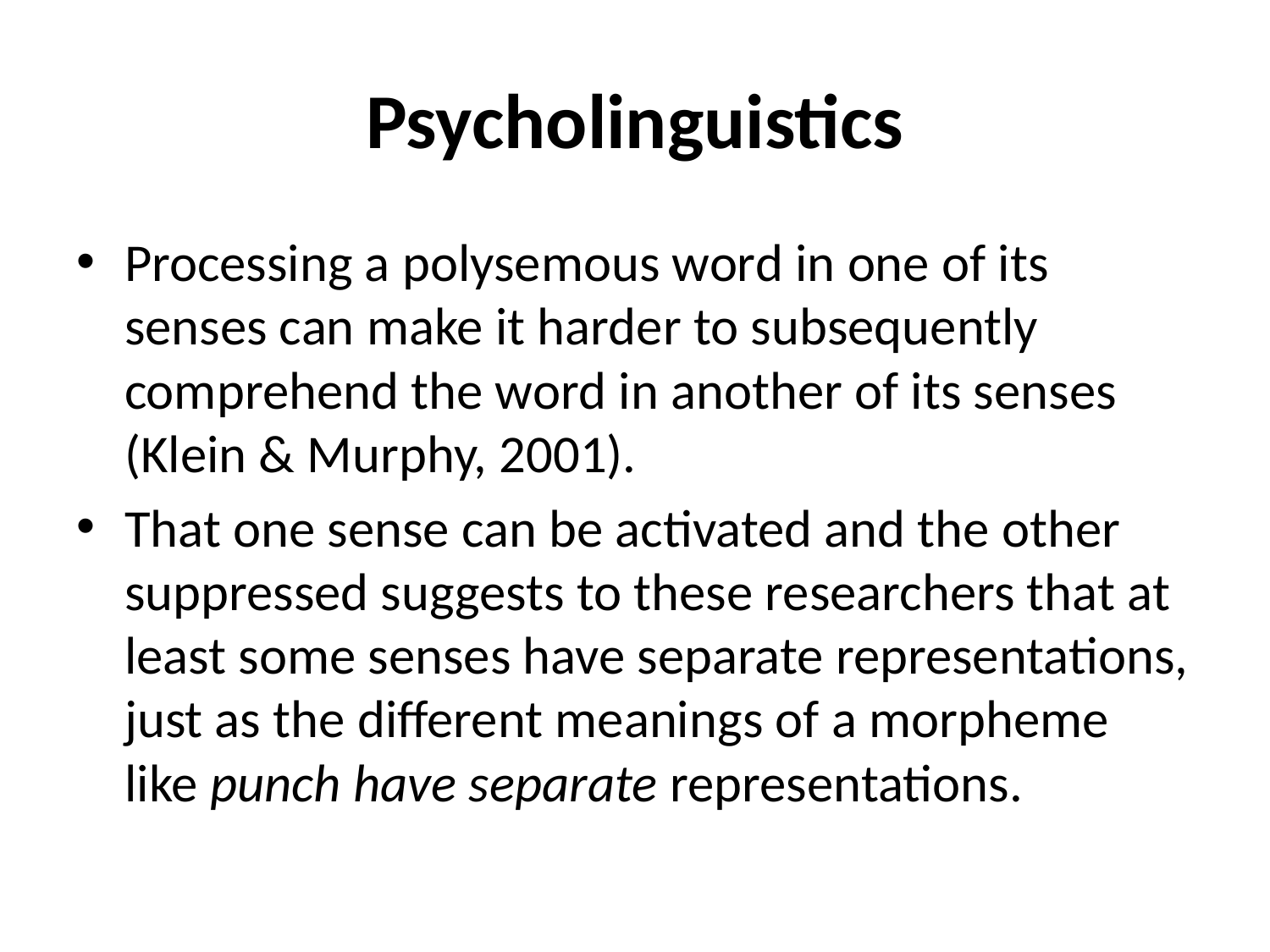

# Psycholinguistics
Processing a polysemous word in one of its senses can make it harder to subsequently comprehend the word in another of its senses (Klein & Murphy, 2001).
That one sense can be activated and the other suppressed suggests to these researchers that at least some senses have separate representations, just as the different meanings of a morpheme like punch have separate representations.